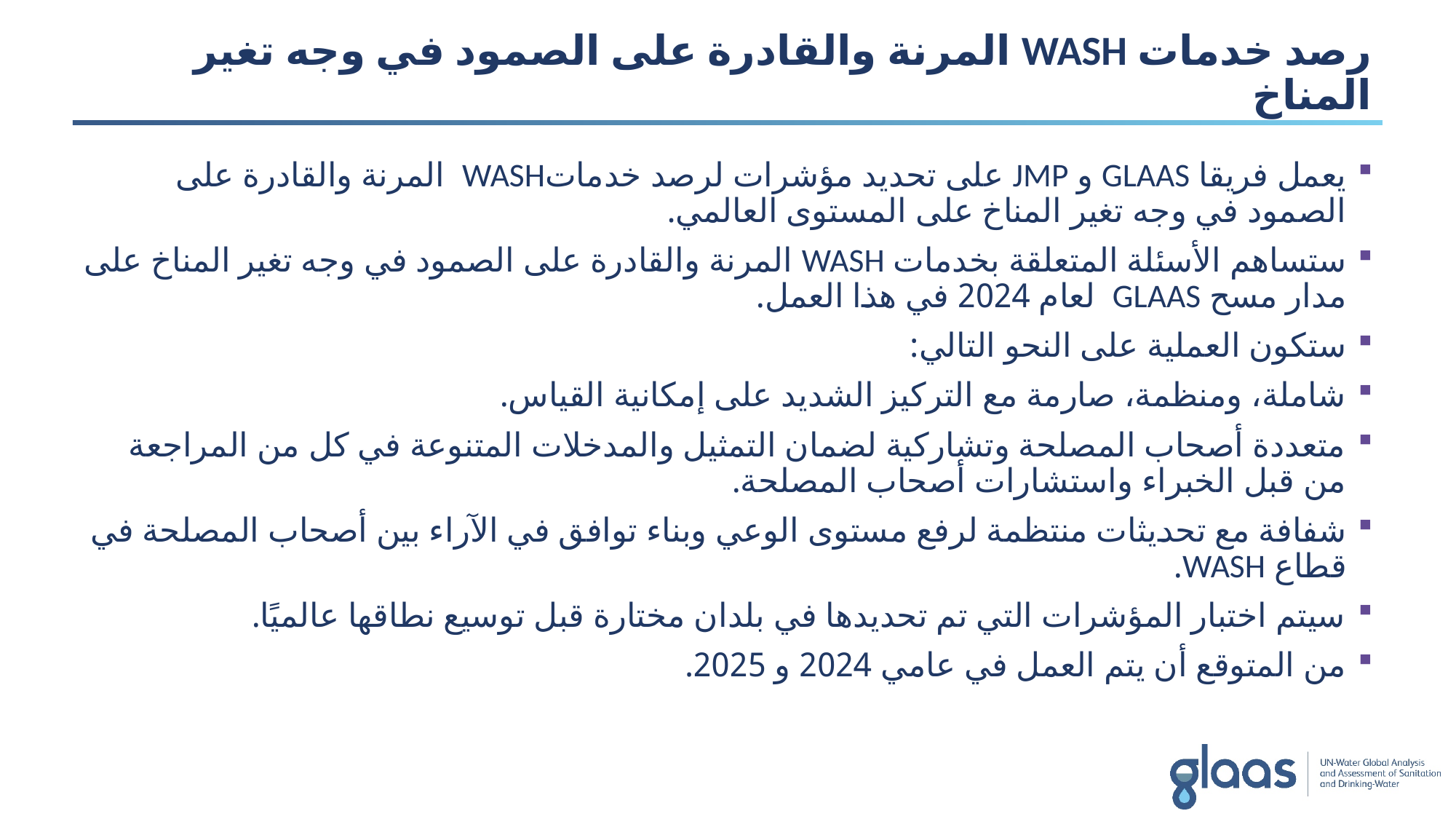

# رصد خدمات WASH‏ المرنة والقادرة على الصمود في وجه تغير المناخ
يعمل فريقا GLAAS و JMP على تحديد مؤشرات لرصد خدماتWASH  المرنة والقادرة على الصمود في وجه تغير المناخ على المستوى العالمي.
ستساهم الأسئلة المتعلقة بخدمات WASH المرنة والقادرة على الصمود في وجه تغير المناخ على مدار مسح GLAAS  لعام 2024 في هذا العمل.
ستكون العملية على النحو التالي:
شاملة، ومنظمة، صارمة مع التركيز الشديد على إمكانية القياس.
متعددة أصحاب المصلحة وتشاركية لضمان التمثيل والمدخلات المتنوعة في كل من المراجعة من قبل الخبراء واستشارات أصحاب المصلحة.
شفافة مع تحديثات منتظمة لرفع مستوى الوعي وبناء توافق في الآراء بين أصحاب المصلحة في قطاع WASH.
سيتم اختبار المؤشرات التي تم تحديدها في بلدان مختارة قبل توسيع نطاقها عالميًا.
من المتوقع أن يتم العمل في عامي 2024 و 2025.